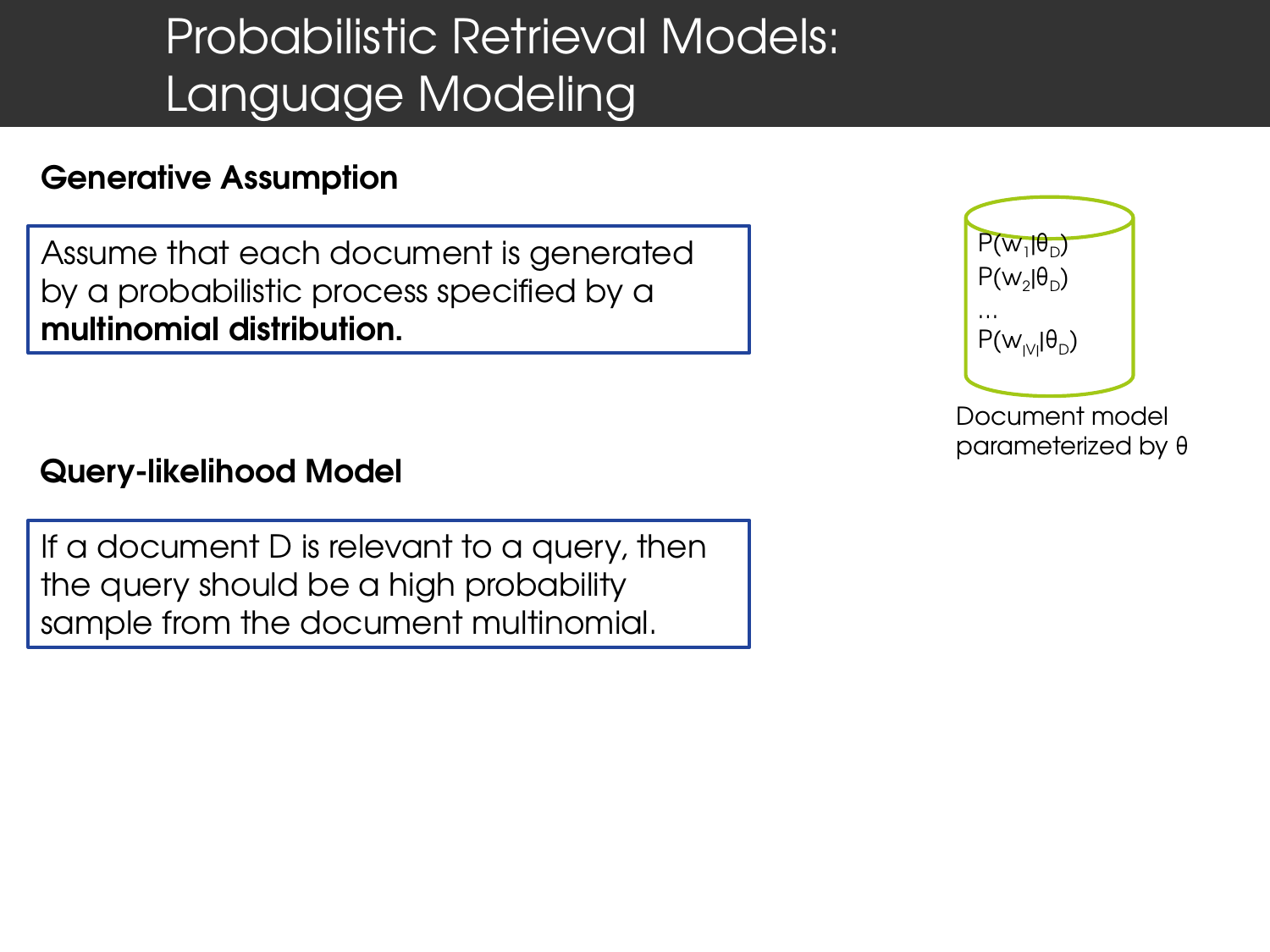

# Probabilistic Retrieval Models: Language Modeling
Generative Assumption
P(w1|θD)
P(w2|θD)
…
P(w|V||θD)

Assume that each document is generated by a probabilistic process specified by a multinomial distribution.
Document model
parameterized by θ
Query-likelihood Model
If a document D is relevant to a query, then the query should be a high probability sample from the document multinomial.